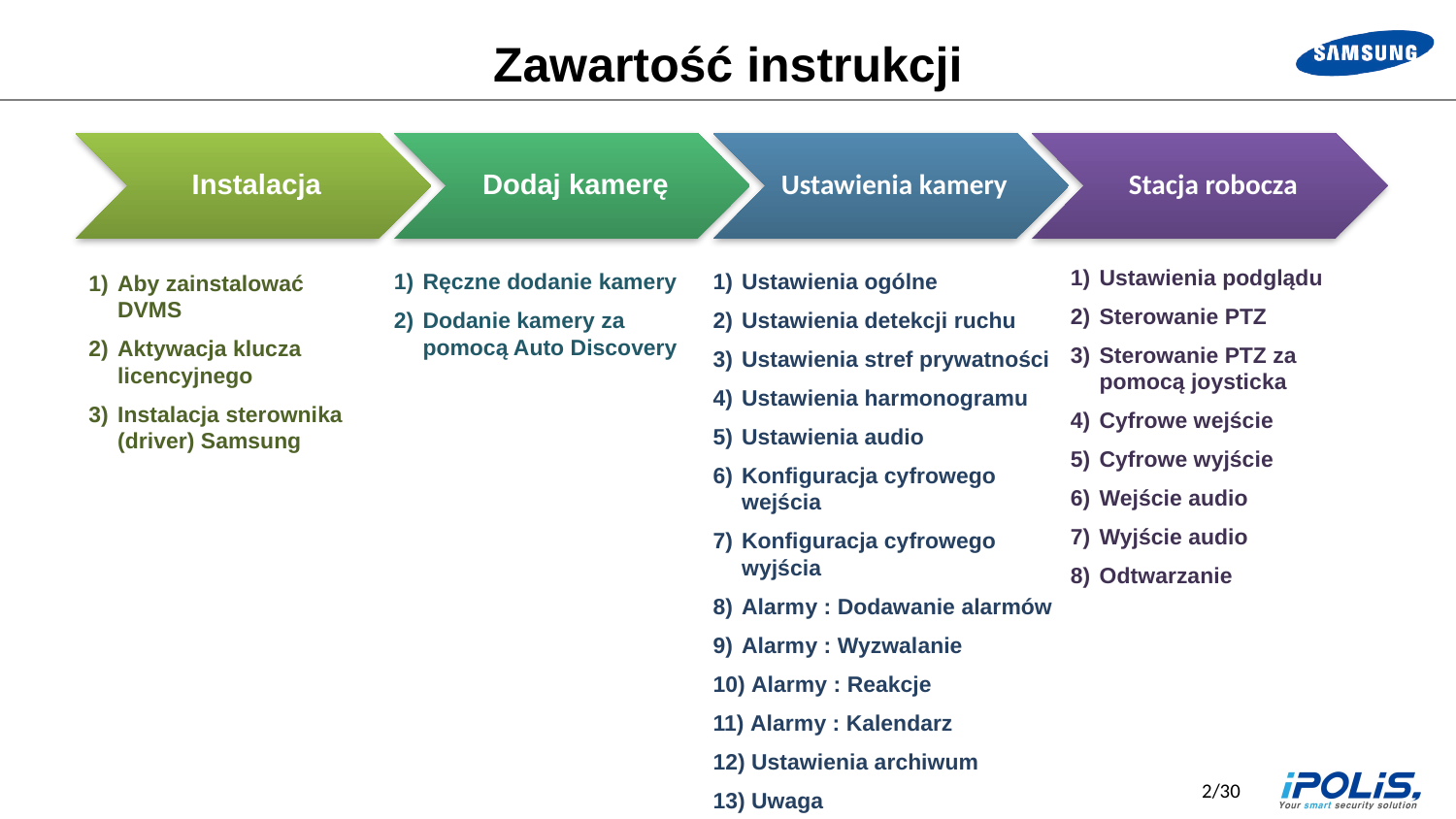

# Zawartość instrukcji
Instalacja
Dodaj kamerę
Ustawienia kamery
Stacja robocza
Ustawienia podglądu
Sterowanie PTZ
Sterowanie PTZ za pomocą joysticka
Cyfrowe wejście
Cyfrowe wyjście
Wejście audio
Wyjście audio
Odtwarzanie
Ręczne dodanie kamery
Dodanie kamery za pomocą Auto Discovery
Ustawienia ogólne
Ustawienia detekcji ruchu
Ustawienia stref prywatności
Ustawienia harmonogramu
Ustawienia audio
Konfiguracja cyfrowego wejścia
Konfiguracja cyfrowego wyjścia
Alarmy : Dodawanie alarmów
Alarmy : Wyzwalanie
 Alarmy : Reakcje
 Alarmy : Kalendarz
 Ustawienia archiwum
 Uwaga
Aby zainstalować DVMS
Aktywacja klucza licencyjnego
Instalacja sterownika (driver) Samsung